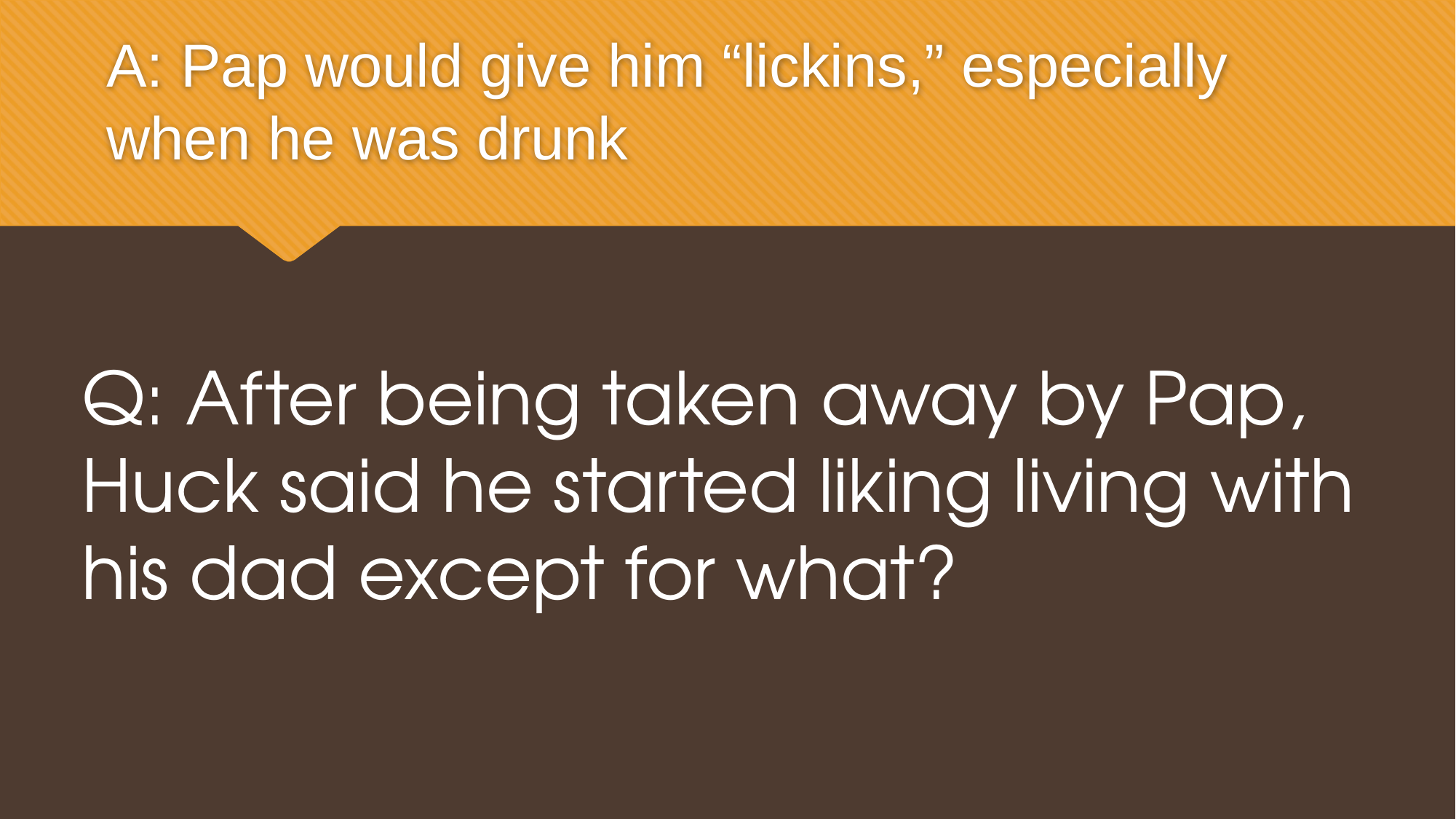

A: Pap would give him “lickins,” especially when he was drunk
Q: After being taken away by Pap, Huck said he started liking living with his dad except for what?